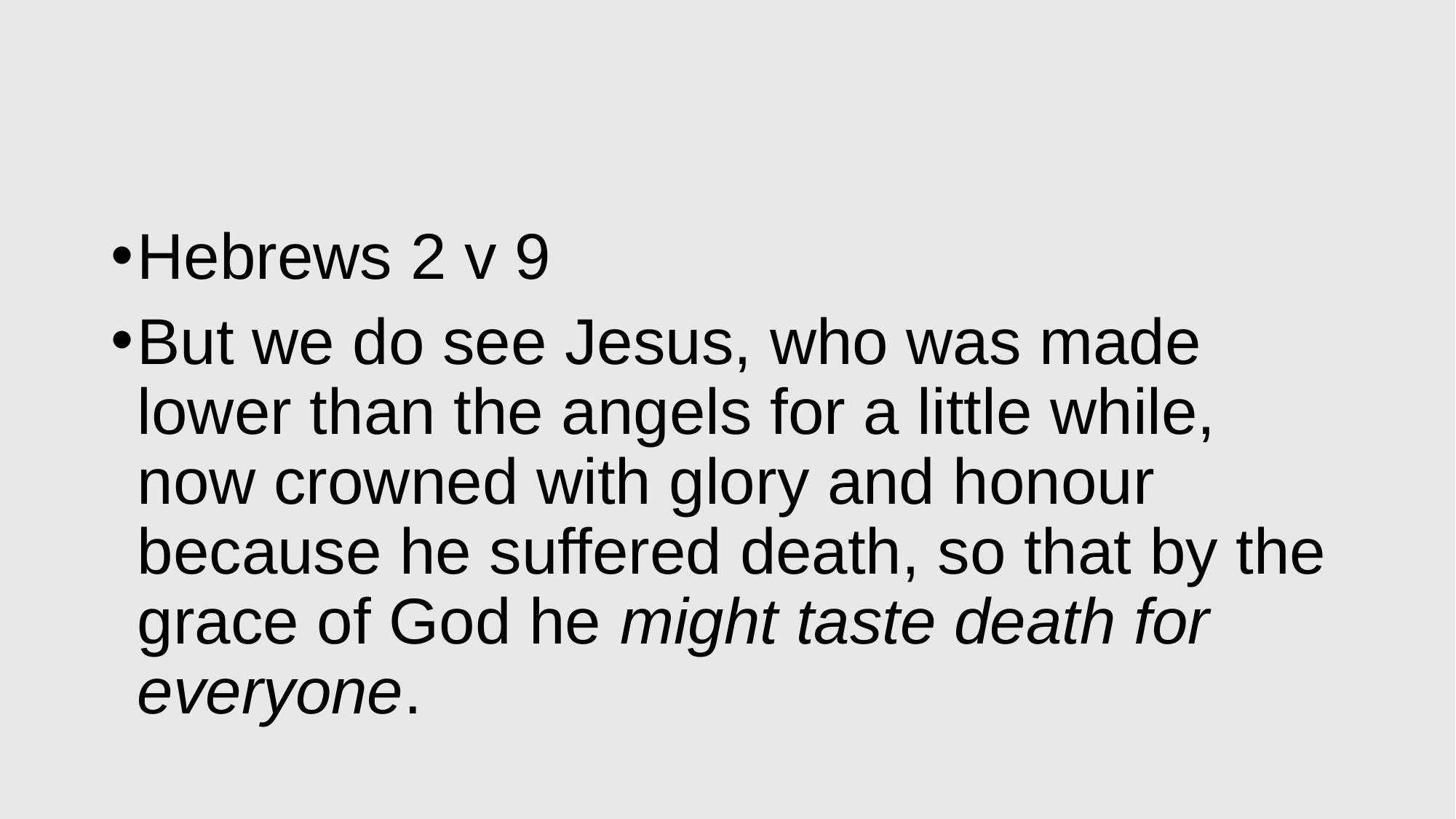

#
Hebrews 2 v 9
But we do see Jesus, who was made lower than the angels for a little while, now crowned with glory and honour because he suffered death, so that by the grace of God he might taste death for everyone.